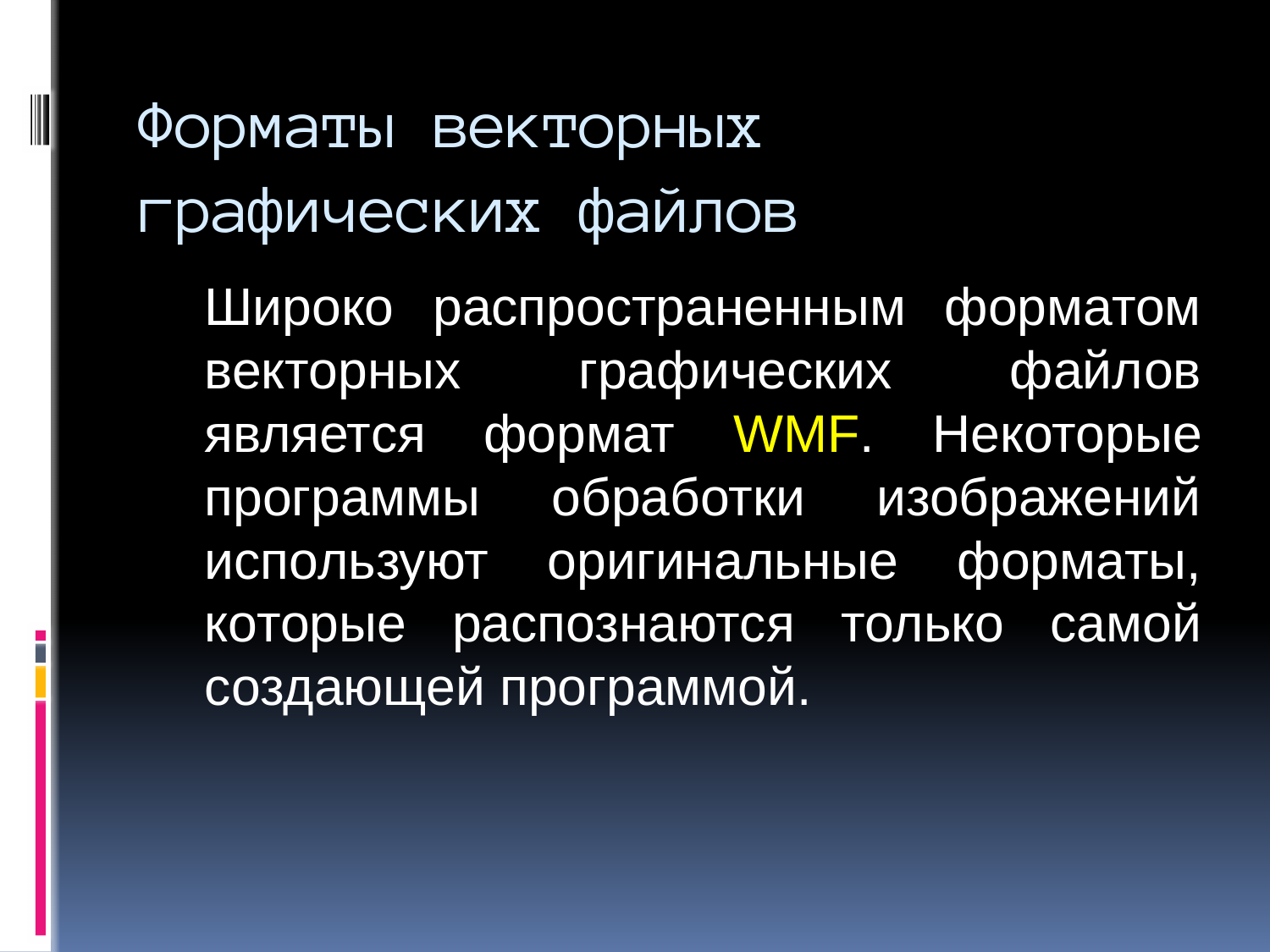

# Форматы векторных графических файлов
	Широко распространенным форматом векторных графических файлов является формат WMF. Некоторые программы обработки изображений используют оригинальные форматы, которые распознаются только самой создающей программой.